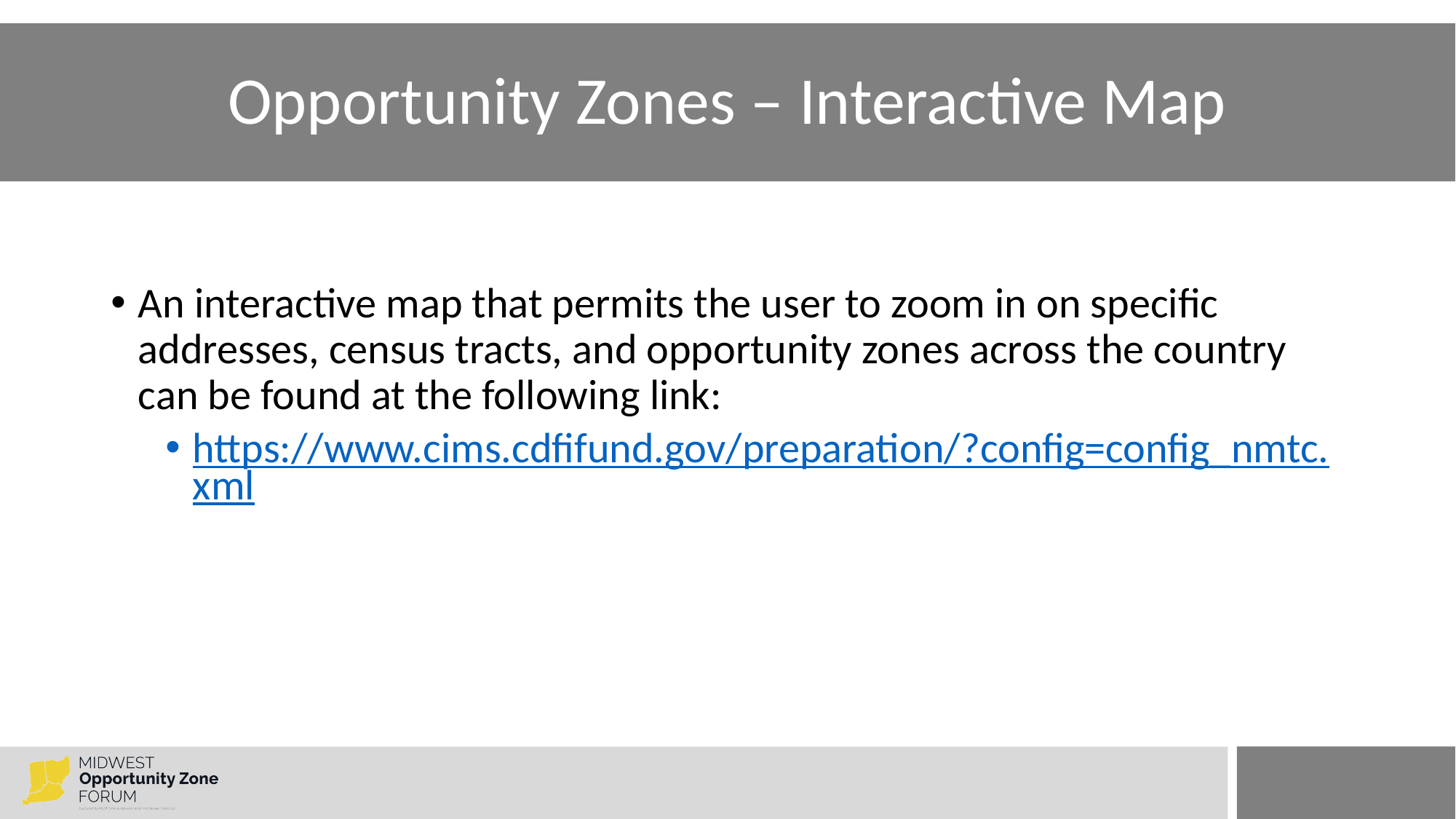

# Opportunity Zones – Interactive Map

An interactive map that permits the user to zoom in on specific addresses, census tracts, and opportunity zones across the country can be found at the following link:
https://www.cims.cdfifund.gov/preparation/?config=config_nmtc.xml